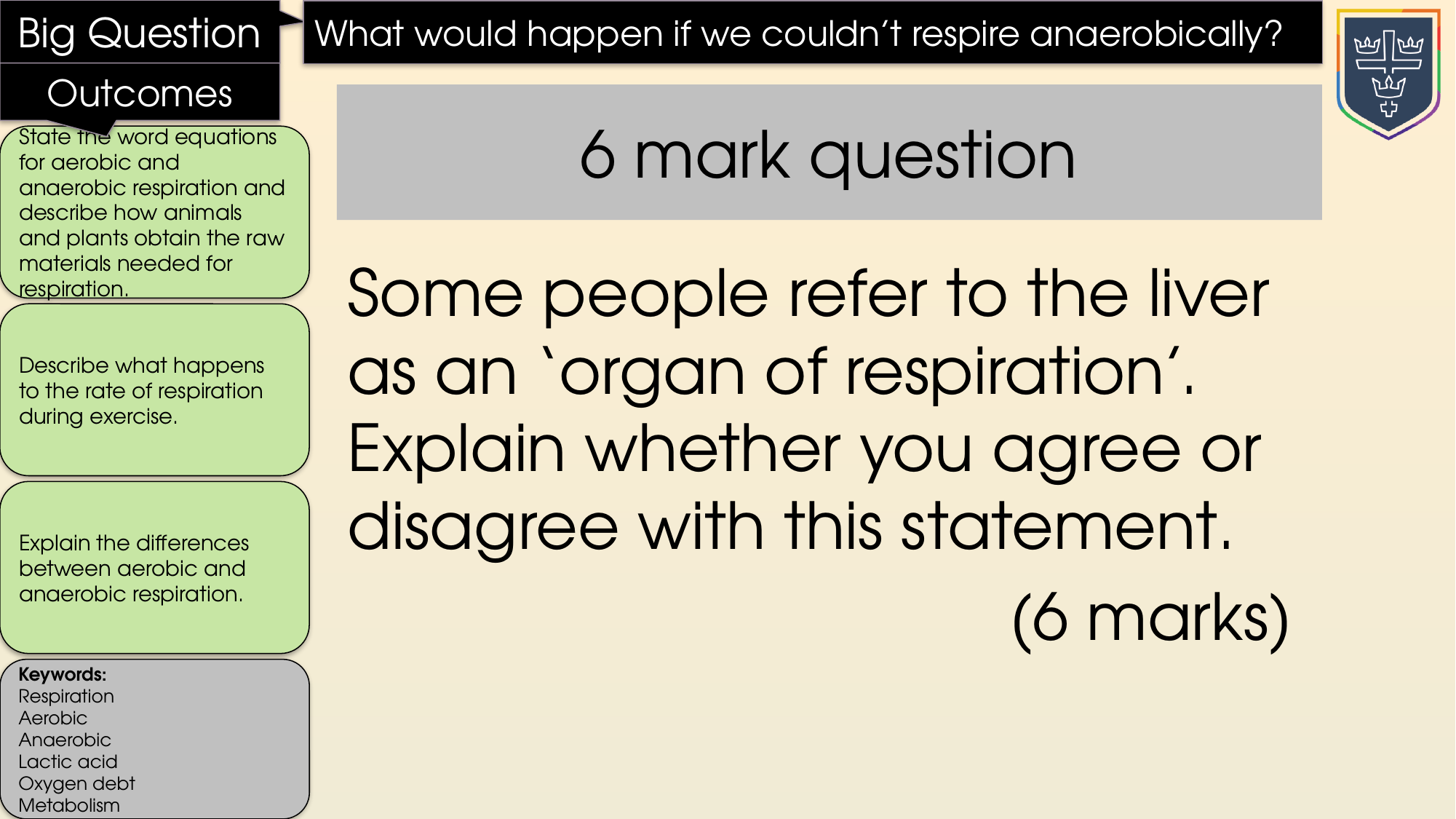

6 mark question
Some people refer to the liver as an ‘organ of respiration’. Explain whether you agree or disagree with this statement.
(6 marks)